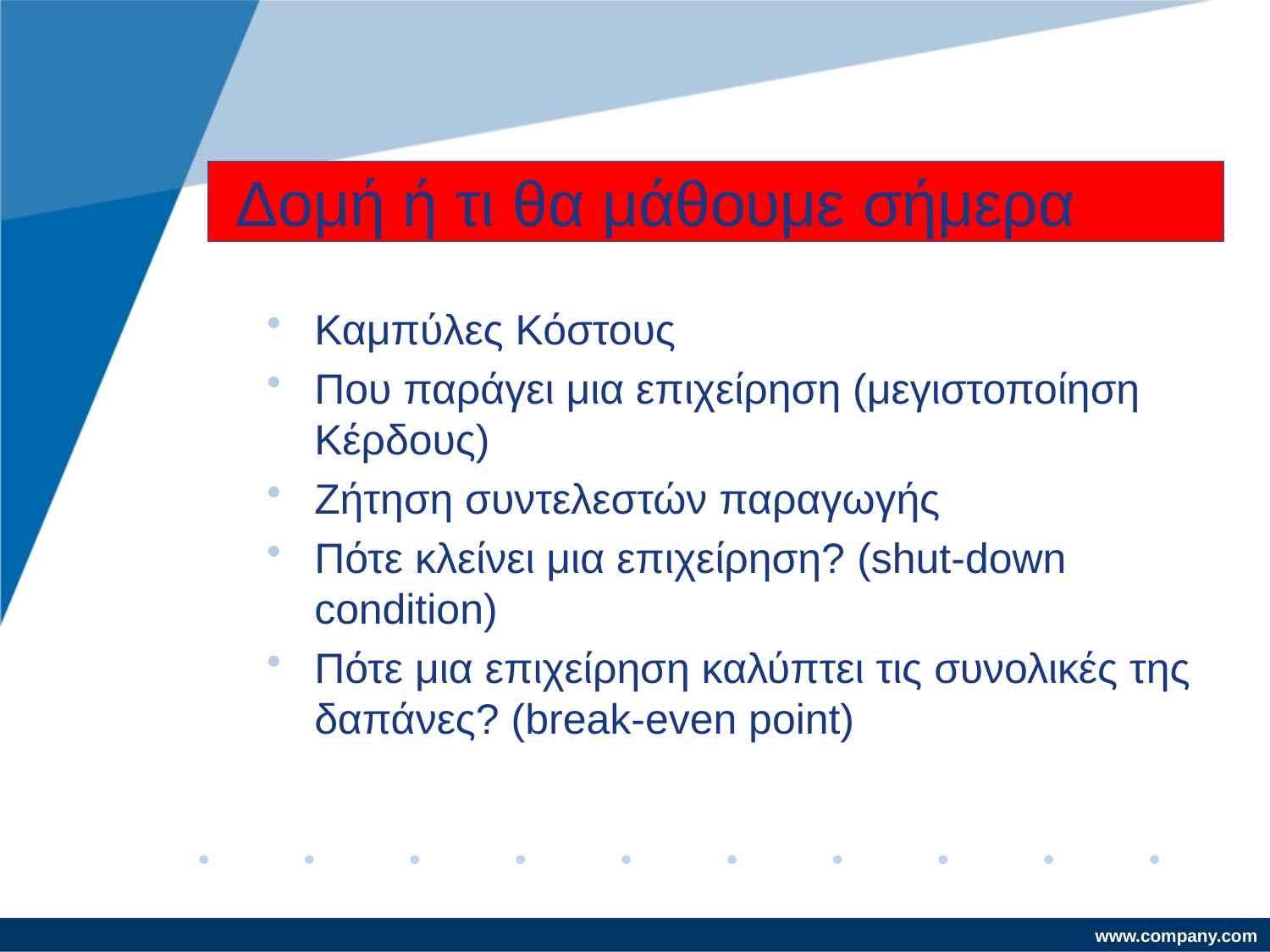

# Δομή ή τι θα μάθουμε σήμερα
Καμπύλες Κόστους
Που παράγει μια επιχείρηση (μεγιστοποίηση Κέρδους)
Ζήτηση συντελεστών παραγωγής
Πότε κλείνει μια επιχείρηση? (shut-down condition)
Πότε μια επιχείρηση καλύπτει τις συνολικές της δαπάνες? (break-even point)